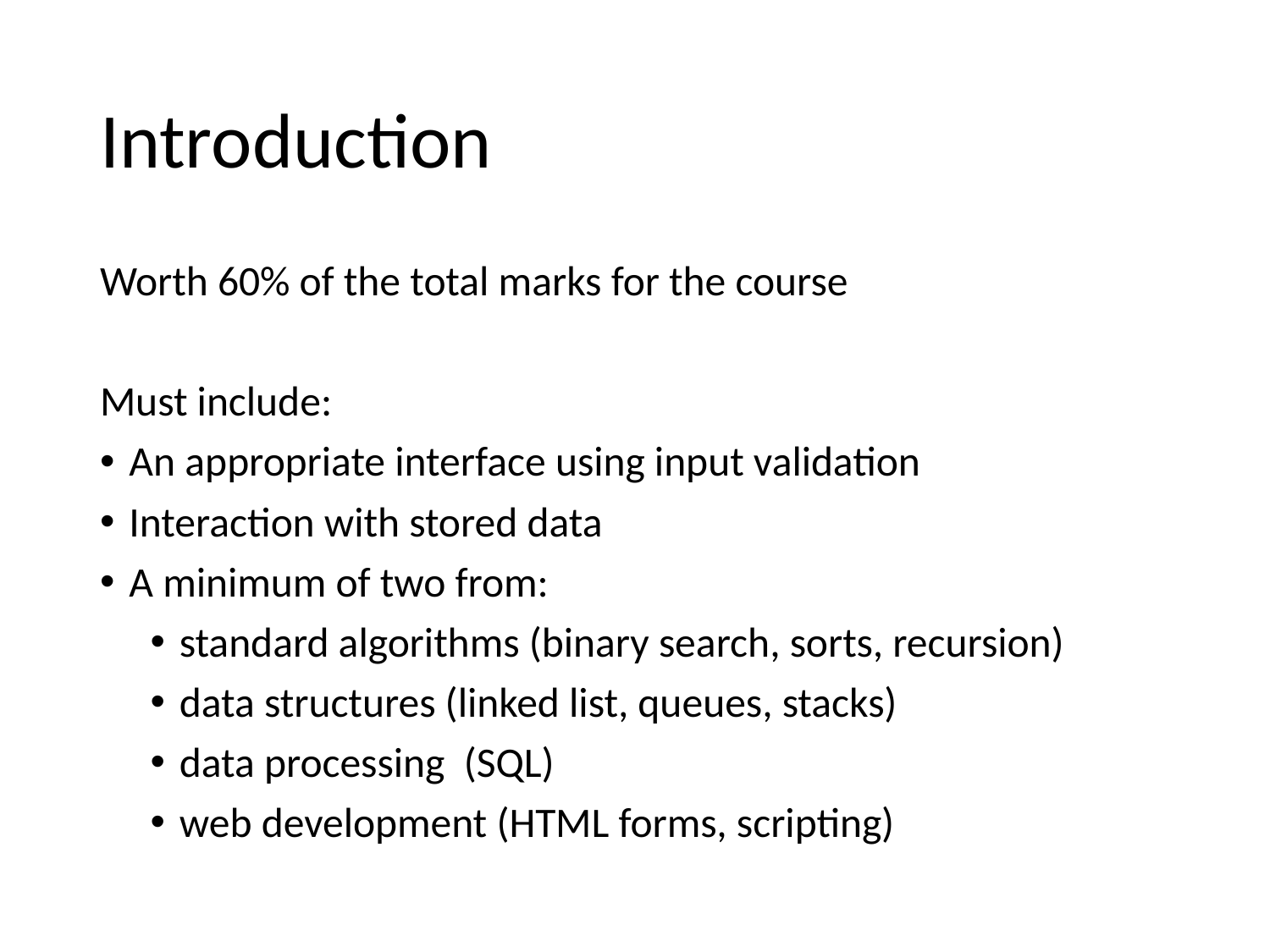

# Introduction
Worth 60% of the total marks for the course

Must include:
An appropriate interface using input validation
Interaction with stored data
A minimum of two from:
standard algorithms (binary search, sorts, recursion)
data structures (linked list, queues, stacks)
data processing  (SQL)
web development (HTML forms, scripting)